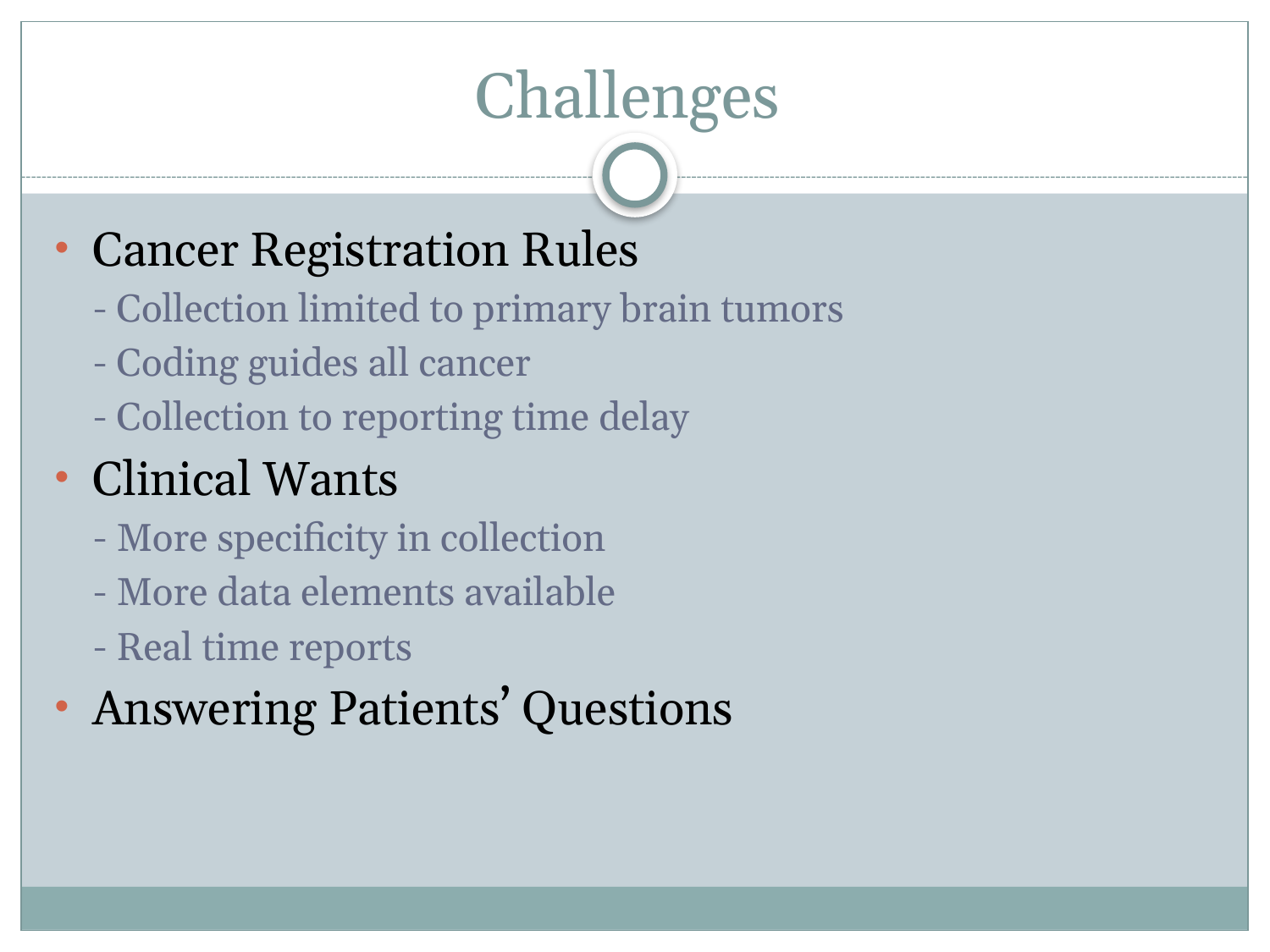

# Challenges
Cancer Registration Rules
- Collection limited to primary brain tumors
- Coding guides all cancer
- Collection to reporting time delay
Clinical Wants
- More specificity in collection
- More data elements available
- Real time reports
Answering Patients’ Questions